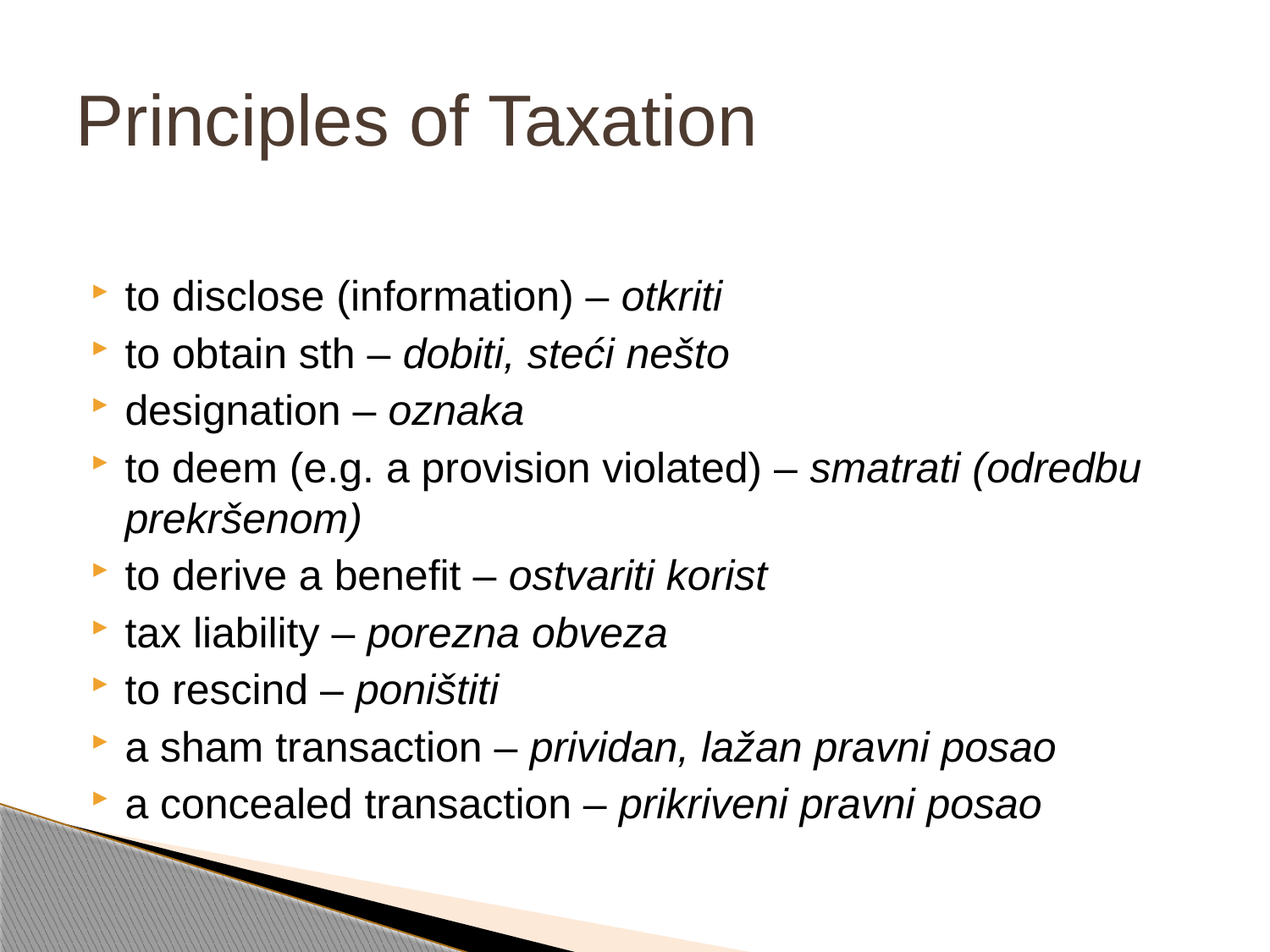

# Principles of Taxation

to disclose (information) – otkriti
to obtain sth – dobiti, steći nešto
designation – oznaka
to deem (e.g. a provision violated) – smatrati (odredbu prekršenom)
to derive a benefit – ostvariti korist
tax liability – porezna obveza
to rescind – poništiti
a sham transaction – prividan, lažan pravni posao
a concealed transaction – prikriveni pravni posao